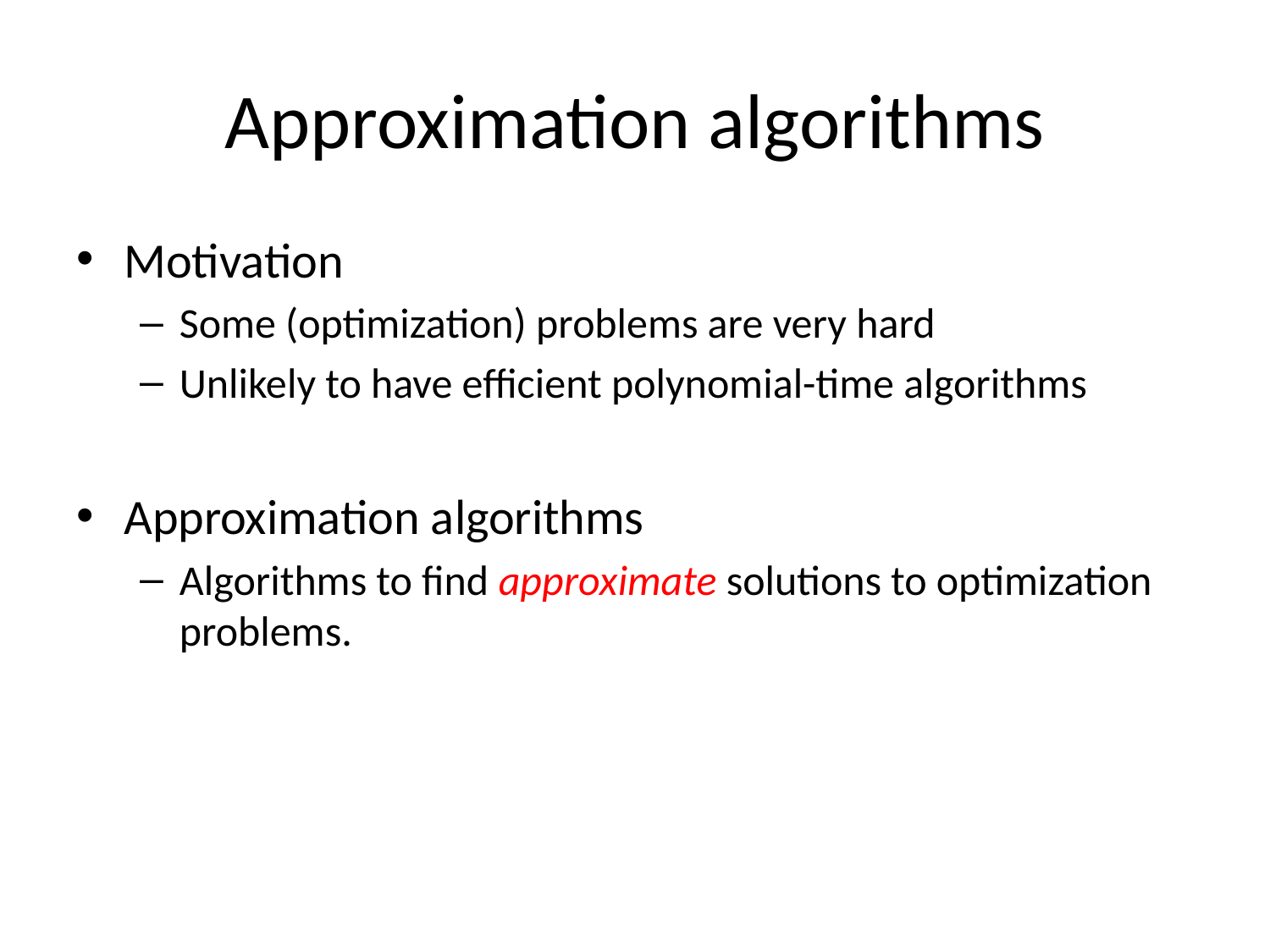

# Approximation algorithms
Motivation
Some (optimization) problems are very hard
Unlikely to have efficient polynomial-time algorithms

Approximation algorithms
Algorithms to find approximate solutions to optimization problems.